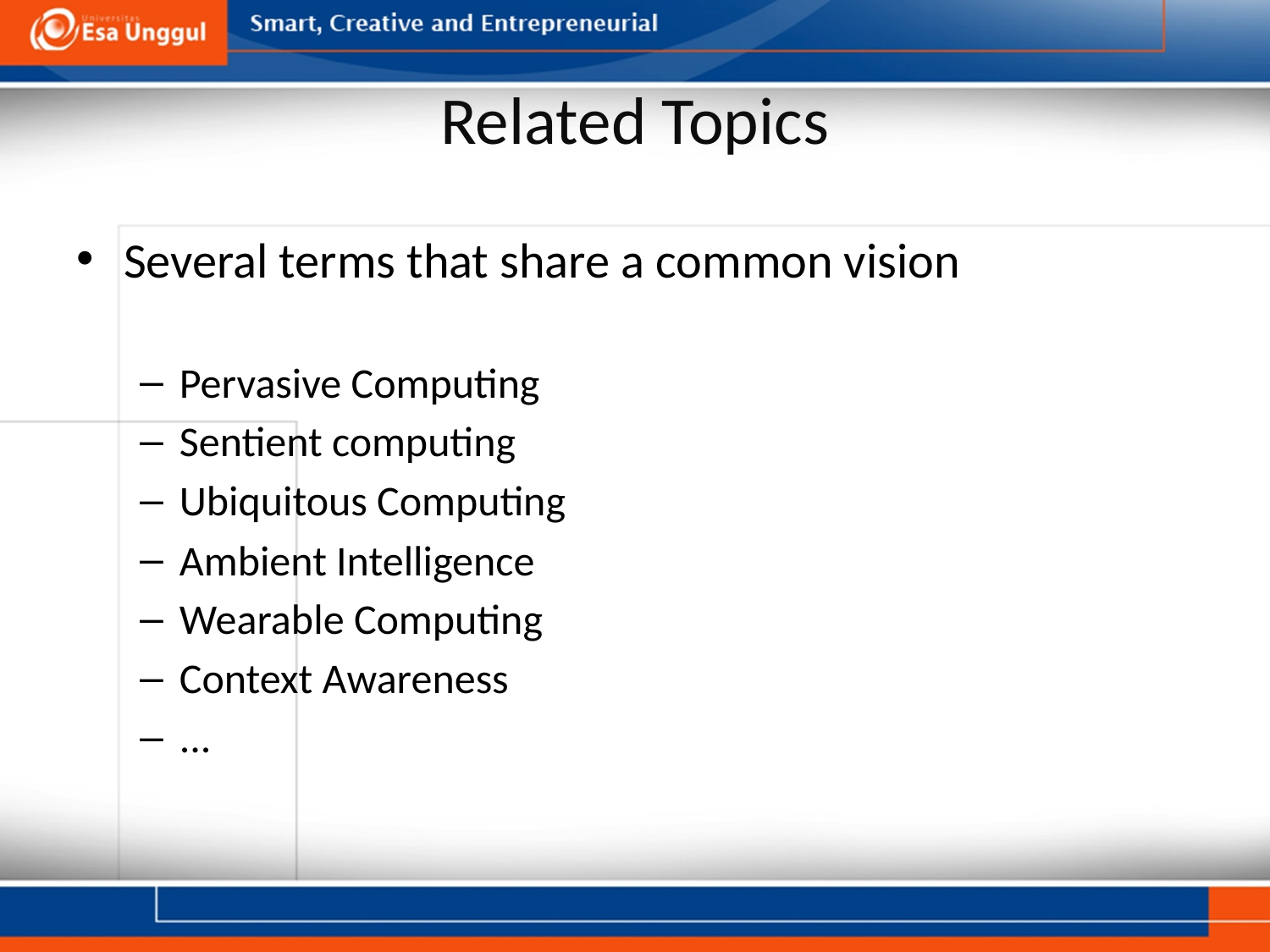

# Related Topics
Several terms that share a common vision
Pervasive Computing
Sentient computing
Ubiquitous Computing
Ambient Intelligence
Wearable Computing
Context Awareness
...